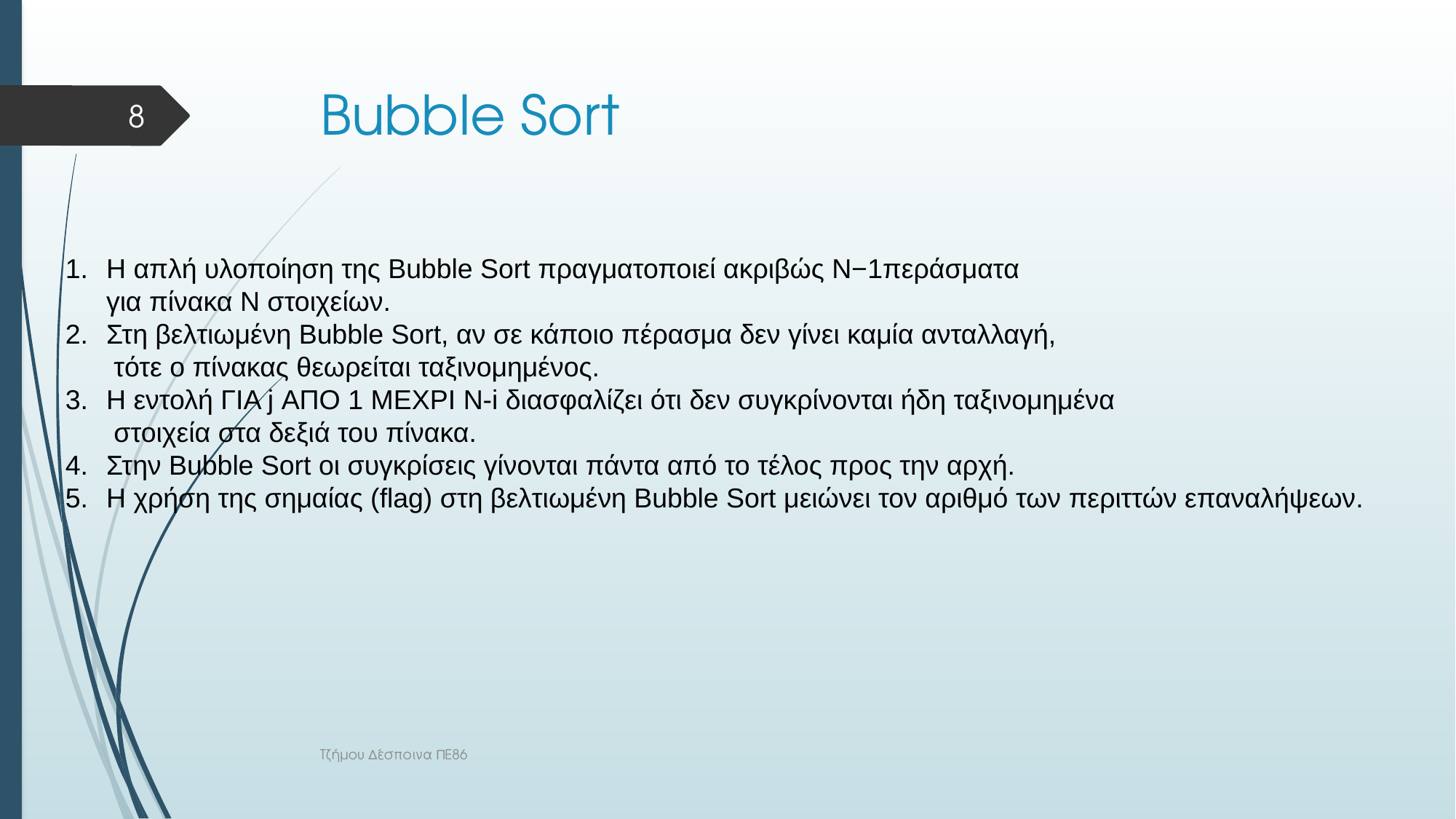

# Bubble Sort
8
Η απλή υλοποίηση της Bubble Sort πραγματοποιεί ακριβώς N−1περάσματα
για πίνακα N στοιχείων.
Στη βελτιωμένη Bubble Sort, αν σε κάποιο πέρασμα δεν γίνει καμία ανταλλαγή,
 τότε ο πίνακας θεωρείται ταξινομημένος.
Η εντολή ΓΙΑ j ΑΠΟ 1 ΜΕΧΡΙ Ν-i διασφαλίζει ότι δεν συγκρίνονται ήδη ταξινομημένα
 στοιχεία στα δεξιά του πίνακα.
Στην Bubble Sort οι συγκρίσεις γίνονται πάντα από το τέλος προς την αρχή.
Η χρήση της σημαίας (flag) στη βελτιωμένη Bubble Sort μειώνει τον αριθμό των περιττών επαναλήψεων.
Τζήμου Δέσποινα ΠΕ86